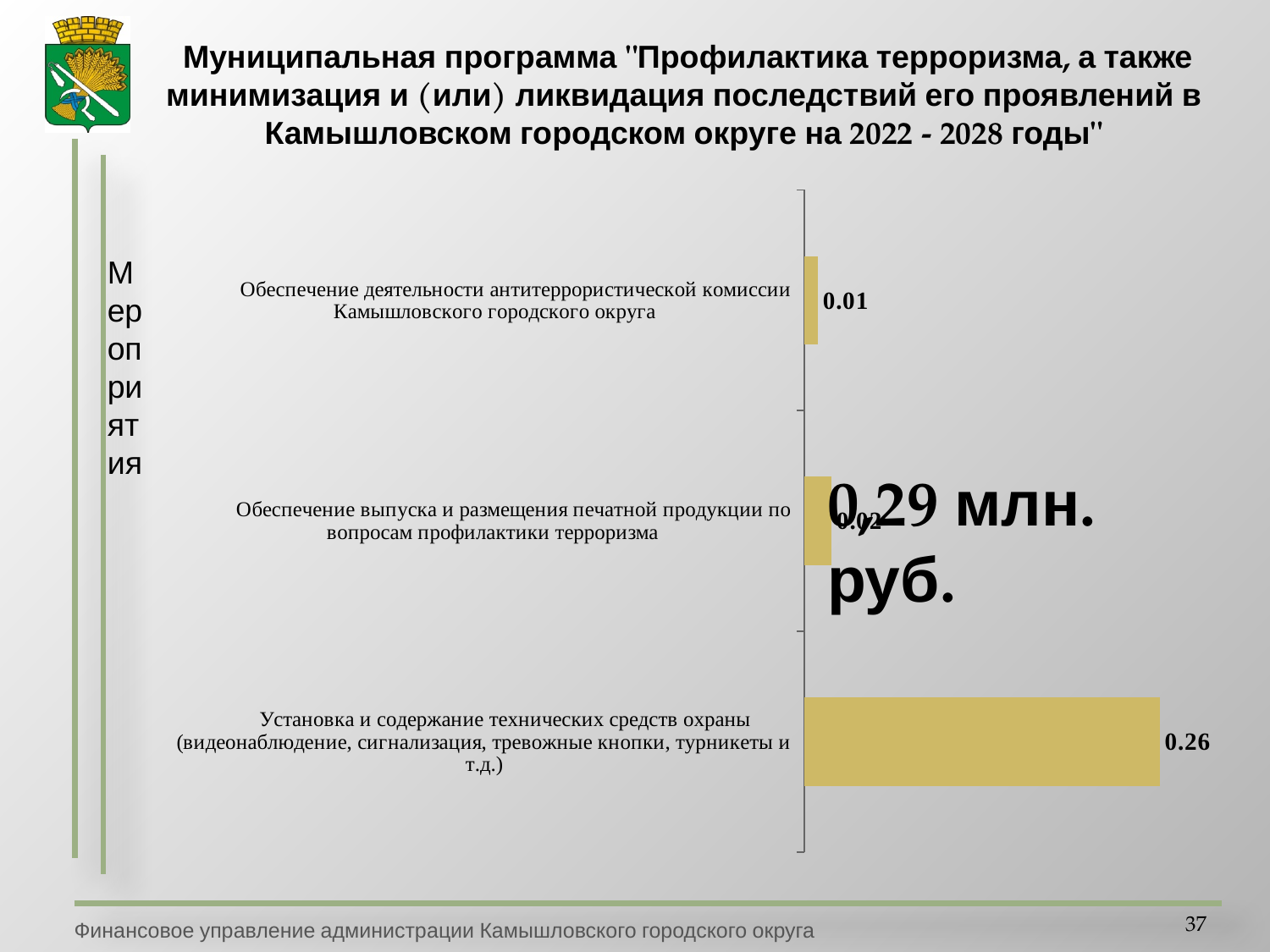

Муниципальная программа "Профилактика терроризма, а также минимизация и (или) ликвидация последствий его проявлений в Камышловском городском округе на 2022 - 2028 годы"

### Chart

| Category |  |
|---|---|
|         Установка и содержание технических средств охраны (видеонаблюдение, сигнализация, тревожные кнопки, турникеты и т.д.) | 0.2606 |
|         Обеспечение выпуска и размещения печатной продукции по вопросам профилактики терроризма | 0.02000000000000001 |
|         Обеспечение деятельности антитеррористической комиссии Камышловского городского округа | 0.010000000000000005 |
Мероприятия
0,29 млн. руб.
37